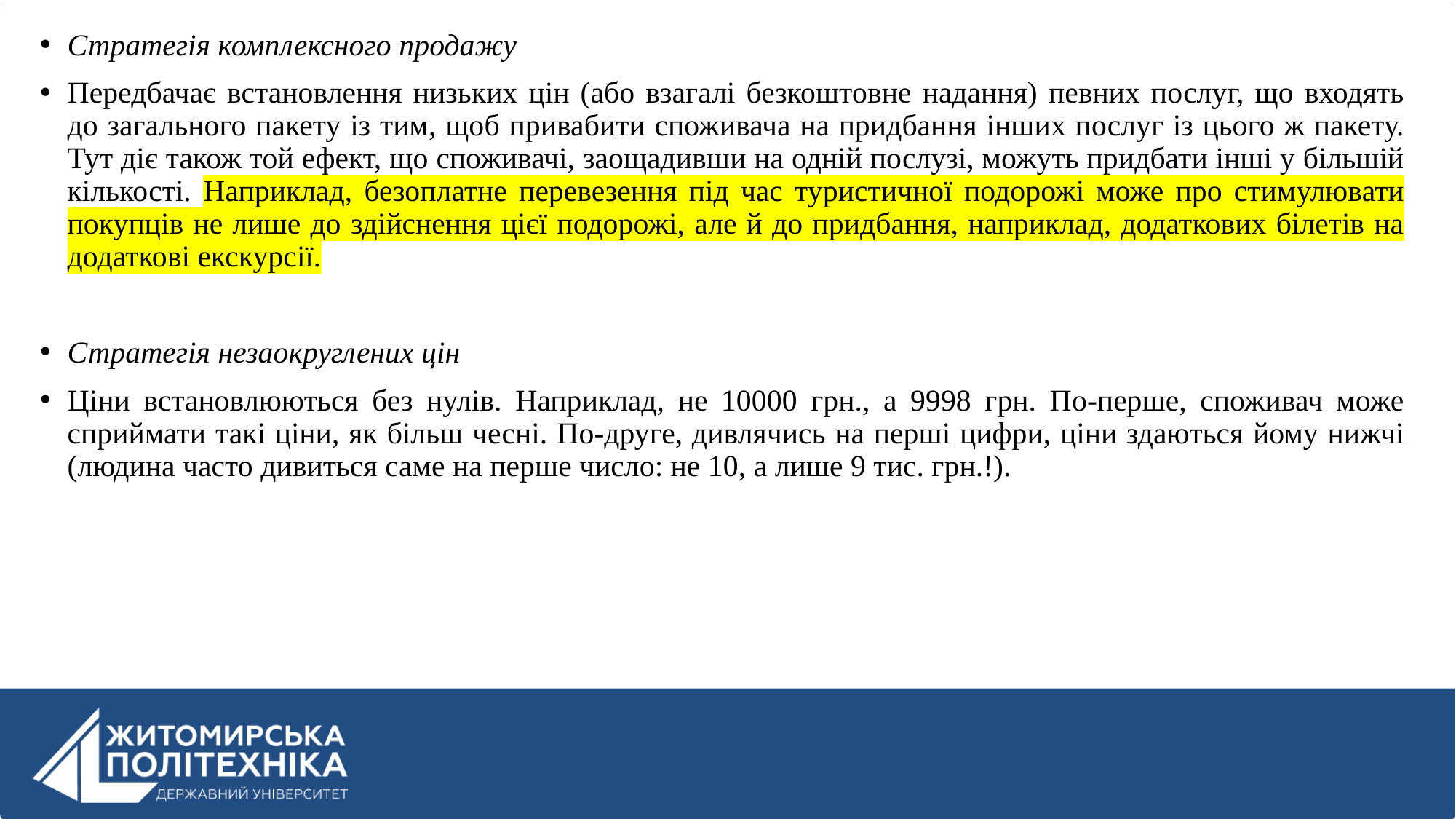

Стратегія комплексного продажу
Передбачає встановлення низьких цін (або взагалі безкоштовне надання) певних послуг, що входять до загального пакету із тим, щоб привабити споживача на придбання інших послуг із цього ж пакету. Тут діє також той ефект, що споживачі, заощадивши на одній послузі, можуть придбати інші у більшій кількості. Наприклад, безоплатне перевезення під час туристичної подорожі може про стимулювати покупців не лише до здійснення цієї подорожі, але й до придбання, наприклад, додаткових білетів на додаткові екскурсії.

Стратегія незаокруглених цін
Ціни встановлюються без нулів. Наприклад, не 10000 грн., а 9998 грн. По-перше, споживач може сприймати такі ціни, як більш чесні. По-друге, дивлячись на перші цифри, ціни здаються йому нижчі (людина часто дивиться саме на перше число: не 10, а лише 9 тис. грн.!).